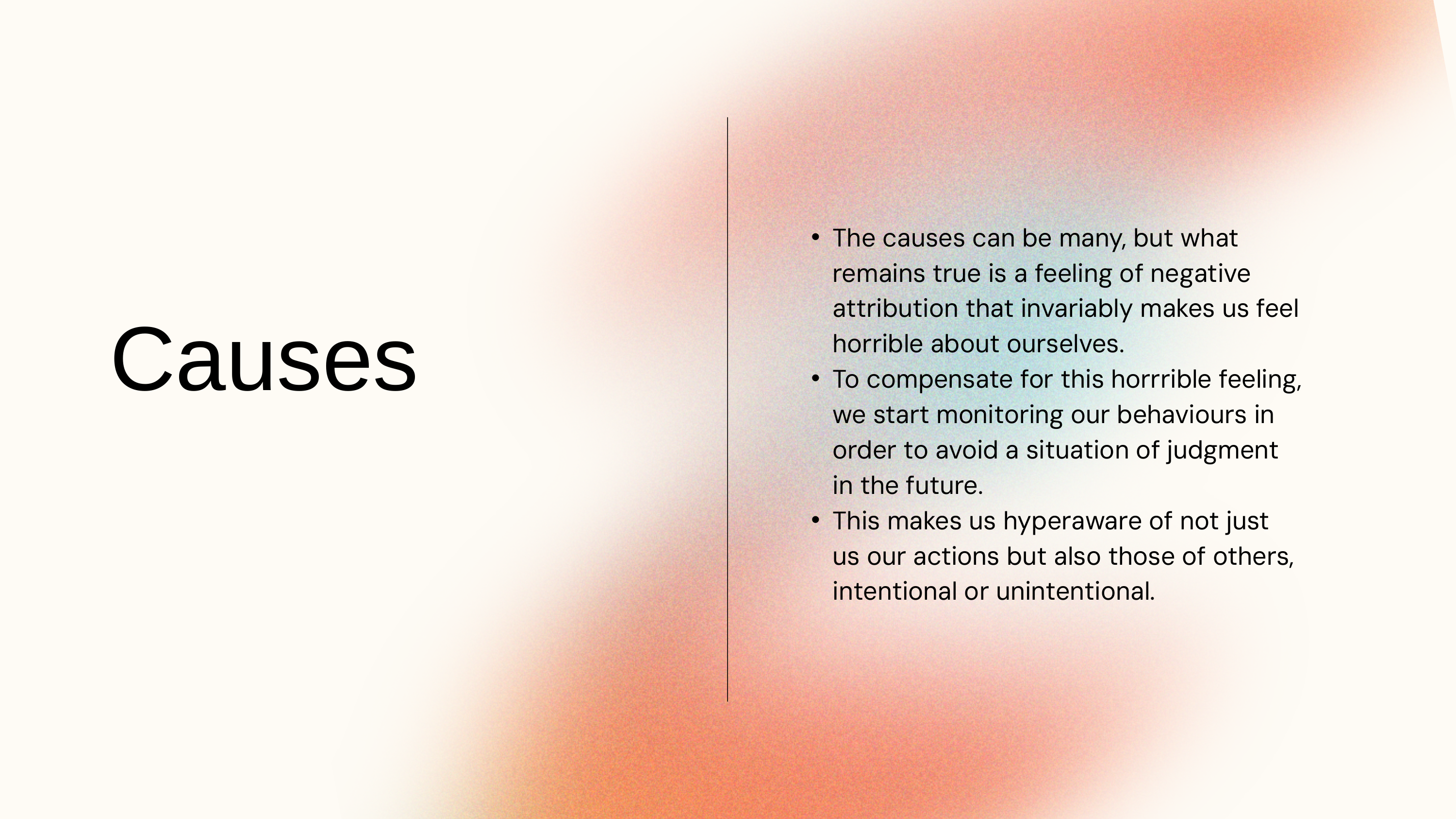

The causes can be many, but what remains true is a feeling of negative attribution that invariably makes us feel horrible about ourselves.
To compensate for this horrrible feeling, we start monitoring our behaviours in order to avoid a situation of judgment in the future.
This makes us hyperaware of not just us our actions but also those of others, intentional or unintentional.
Causes